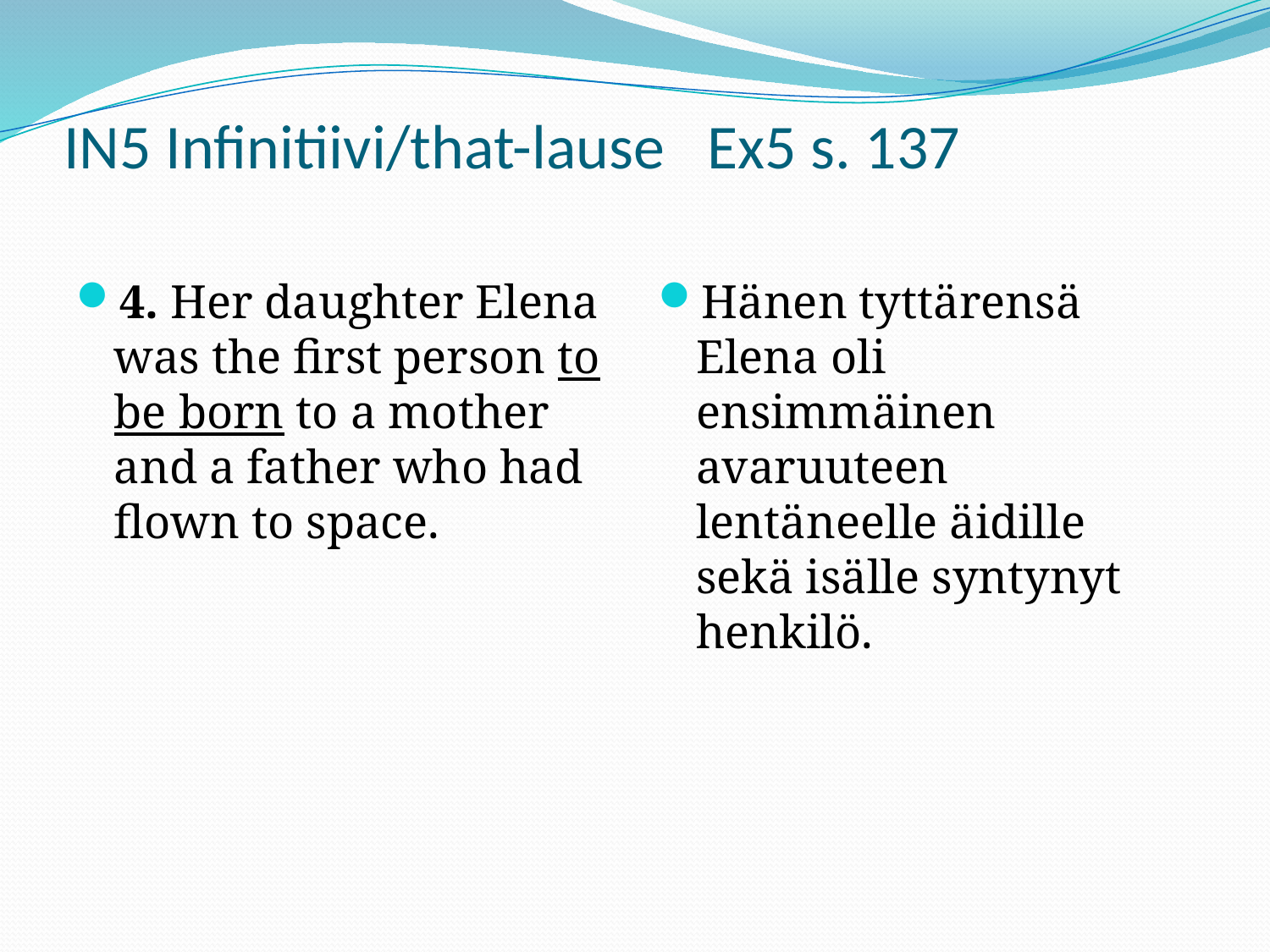

# IN5 Infinitiivi/that-lause   Ex5 s. 137
4. Her daughter Elena was the first person to be born to a mother and a father who had flown to space.
Hänen tyttärensä Elena oli ensimmäinen avaruuteen lentäneelle äidille sekä isälle syntynyt henkilö.